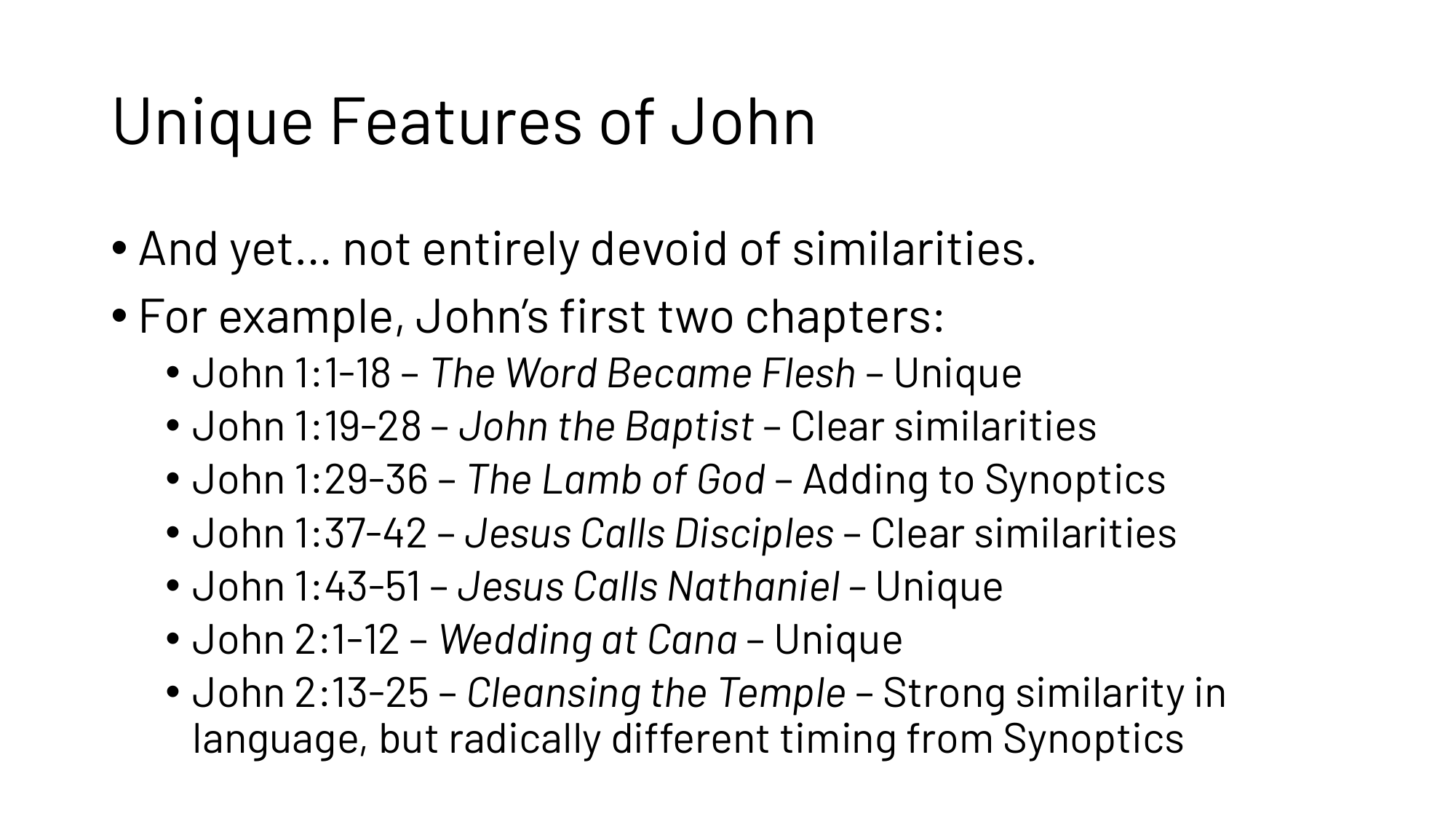

# Unique Features of John
And yet… not entirely devoid of similarities.
For example, John’s first two chapters:
John 1:1-18 – The Word Became Flesh – Unique
John 1:19-28 – John the Baptist – Clear similarities
John 1:29-36 – The Lamb of God – Adding to Synoptics
John 1:37-42 – Jesus Calls Disciples – Clear similarities
John 1:43-51 – Jesus Calls Nathaniel – Unique
John 2:1-12 – Wedding at Cana – Unique
John 2:13-25 – Cleansing the Temple – Strong similarity in language, but radically different timing from Synoptics